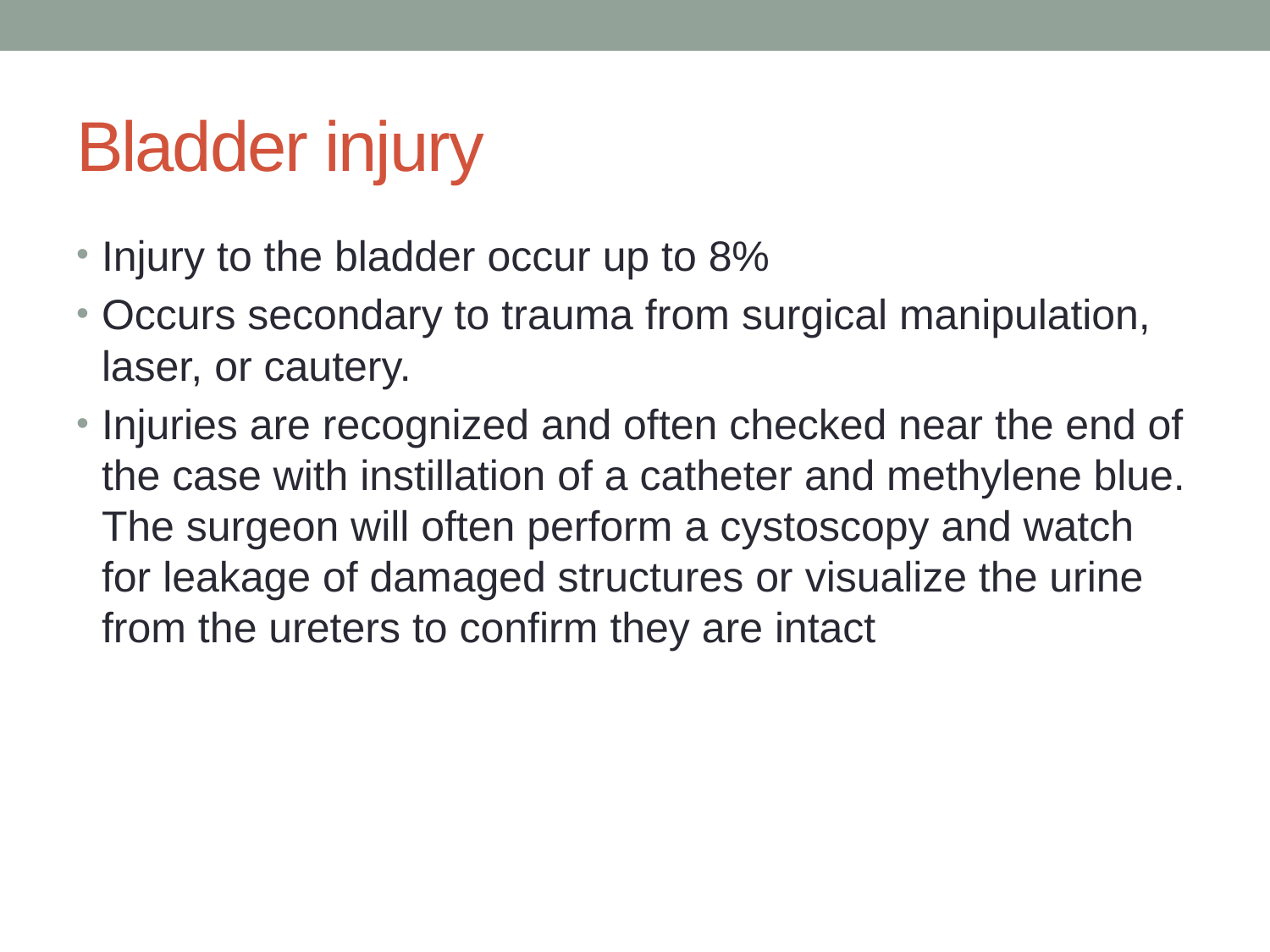

# Bladder injury
Injury to the bladder occur up to 8%
Occurs secondary to trauma from surgical manipulation, laser, or cautery.
Injuries are recognized and often checked near the end of the case with instillation of a catheter and methylene blue. The surgeon will often perform a cystoscopy and watch for leakage of damaged structures or visualize the urine from the ureters to confirm they are intact